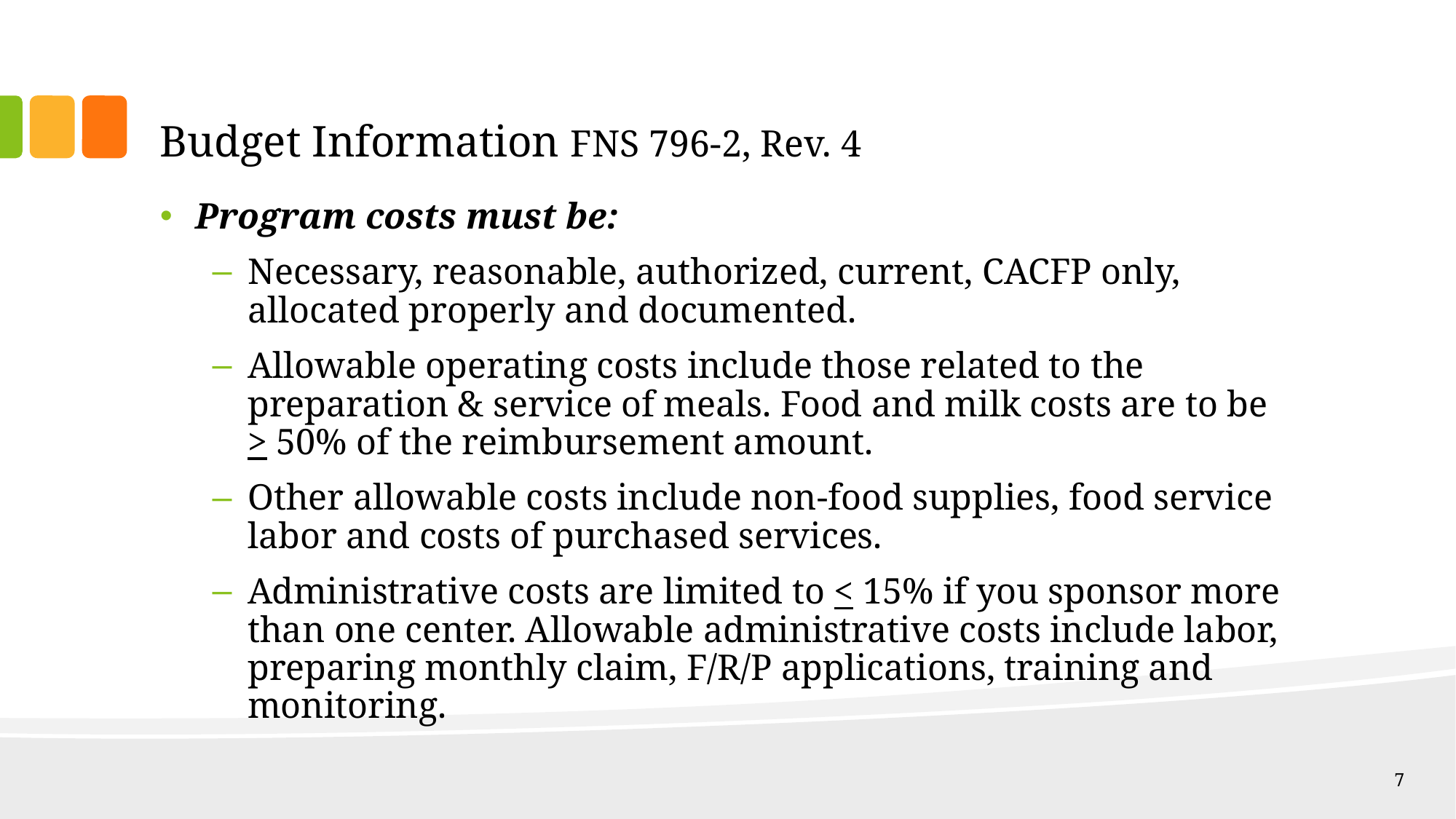

# Budget Information FNS 796-2, Rev. 4
Program costs must be:
Necessary, reasonable, authorized, current, CACFP only, allocated properly and documented.
Allowable operating costs include those related to the preparation & service of meals. Food and milk costs are to be > 50% of the reimbursement amount.
Other allowable costs include non-food supplies, food service labor and costs of purchased services.
Administrative costs are limited to < 15% if you sponsor more than one center. Allowable administrative costs include labor, preparing monthly claim, F/R/P applications, training and monitoring.
7